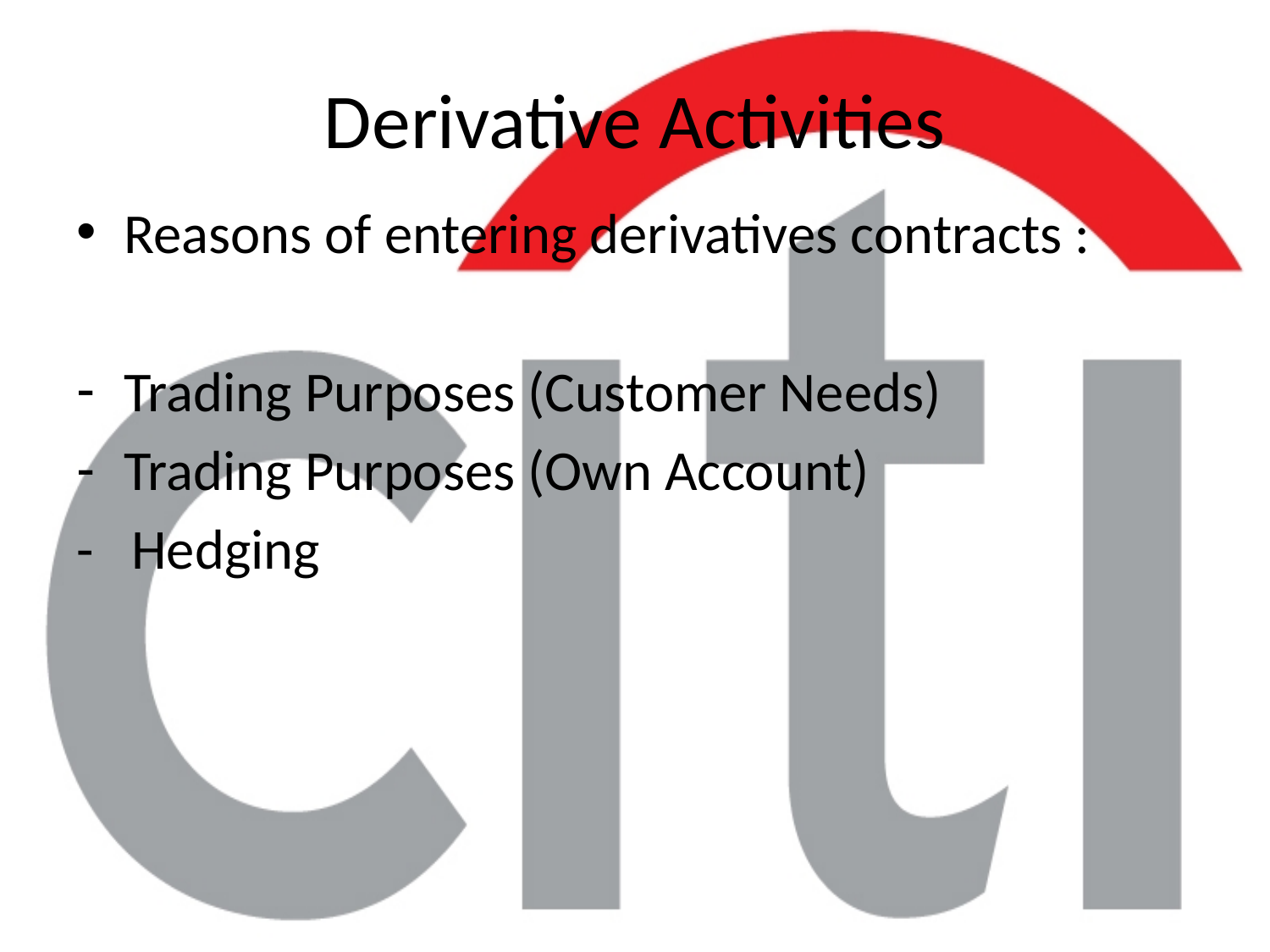

# Derivative Activities
Reasons of entering derivatives contracts :

Trading Purposes (Customer Needs)
Trading Purposes (Own Account)
-   Hedging